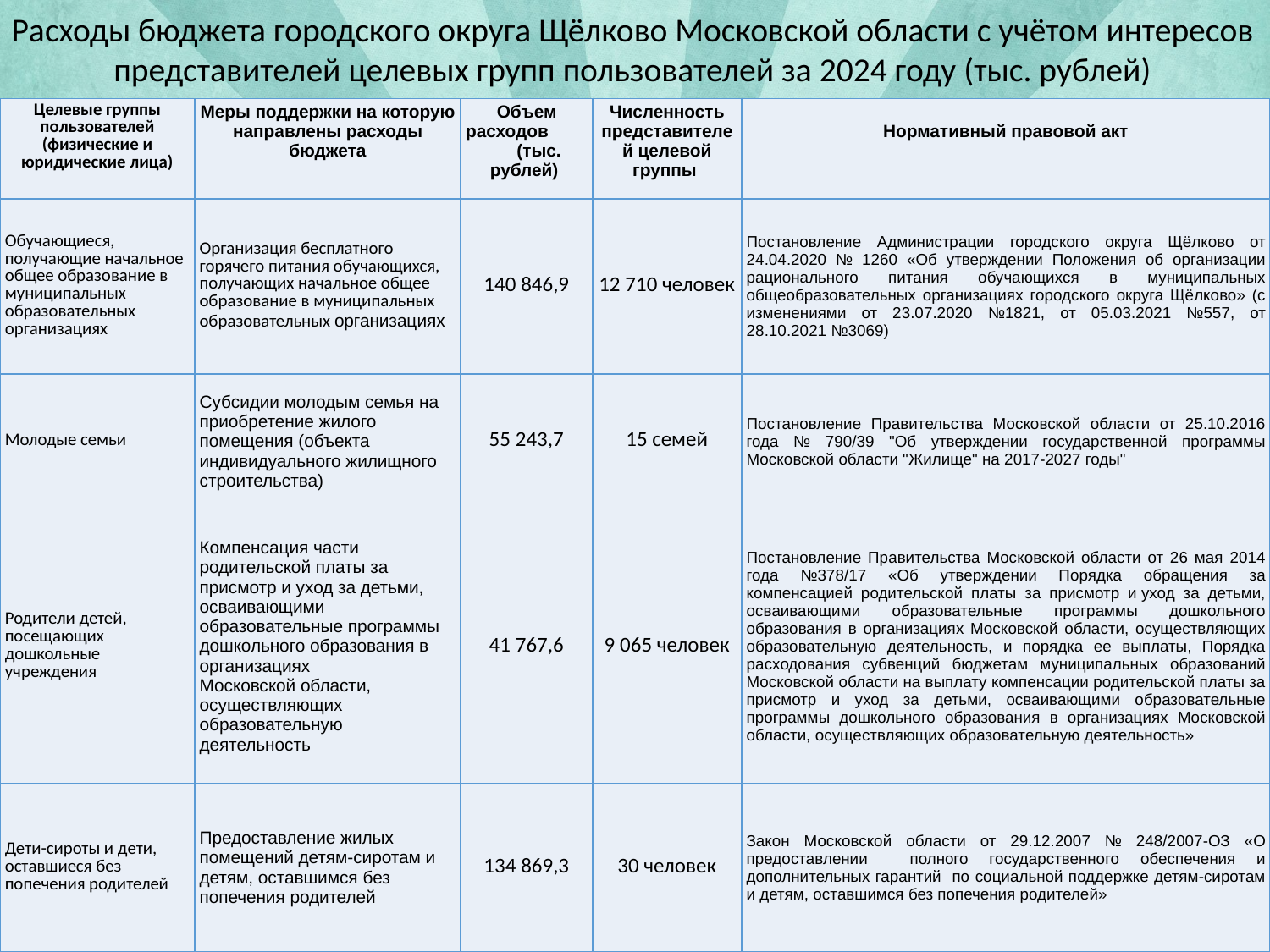

Расходы бюджета городского округа Щёлково Московской области с учётом интересов представителей целевых групп пользователей за 2024 году (тыс. рублей)
| Целевые группы пользователей (физические и юридические лица) | Меры поддержки на которую направлены расходы бюджета | Объем расходов (тыс. рублей) ​ | Численность представителей целевой группы | Нормативный правовой акт​ |
| --- | --- | --- | --- | --- |
| Обучающиеся, получающие начальное общее образование в муниципальных образовательных организациях | Организация бесплатного горячего питания обучающихся, получающих начальное общее образование в муниципальных образовательных организациях | 140 846,9 | 12 710 человек | Постановление Администрации городского округа Щёлково от 24.04.2020 № 1260 «Об утверждении Положения об организации рационального питания обучающихся в муниципальных общеобразовательных организациях городского округа Щёлково» (с изменениями от 23.07.2020 №1821, от 05.03.2021 №557, от 28.10.2021 №3069) |
| Молодые семьи | Субсидии молодым семья на приобретение жилого помещения (объекта индивидуального жилищного строительства)​ | 55 243,7 | 15 семей | Постановление Правительства Московской области от 25.10.2016 года № 790/39 "Об утверждении государственной программы Московской области "Жилище" на 2017-2027 годы"​ |
| Родители детей, посещающих дошкольные учреждения | Компенсация части родительской платы за присмотр и уход за детьми, осваивающими образовательные программы дошкольного образования в организациях Московской области, осуществляющих образовательную деятельность​ | 41 767,6 | 9 065 человек | Постановление Правительства Московской области от 26 мая 2014 года №378/17 «Об утверждении Порядка обращения за компенсацией родительской платы за присмотр и уход за детьми, осваивающими образовательные программы дошкольного образования в организациях Московской области, осуществляющих образовательную деятельность, и порядка ее выплаты, Порядка расходования субвенций бюджетам муниципальных образований Московской области на выплату компенсации родительской платы за присмотр и уход за детьми, осваивающими образовательные программы дошкольного образования в организациях Московской области, осуществляющих образовательную деятельность» ​ |
| Дети-сироты и дети, оставшиеся без попечения родителей | Предоставление жилых помещений детям-сиротам и детям, оставшимся без попечения родителей​ | 134 869,3 | 30 человек | Закон Московской области от 29.12.2007 № 248/2007-ОЗ «О предоставлении полного государственного обеспечения и дополнительных гарантий по социальной поддержке детям-сиротам и детям, оставшимся без попечения родителей»​ |